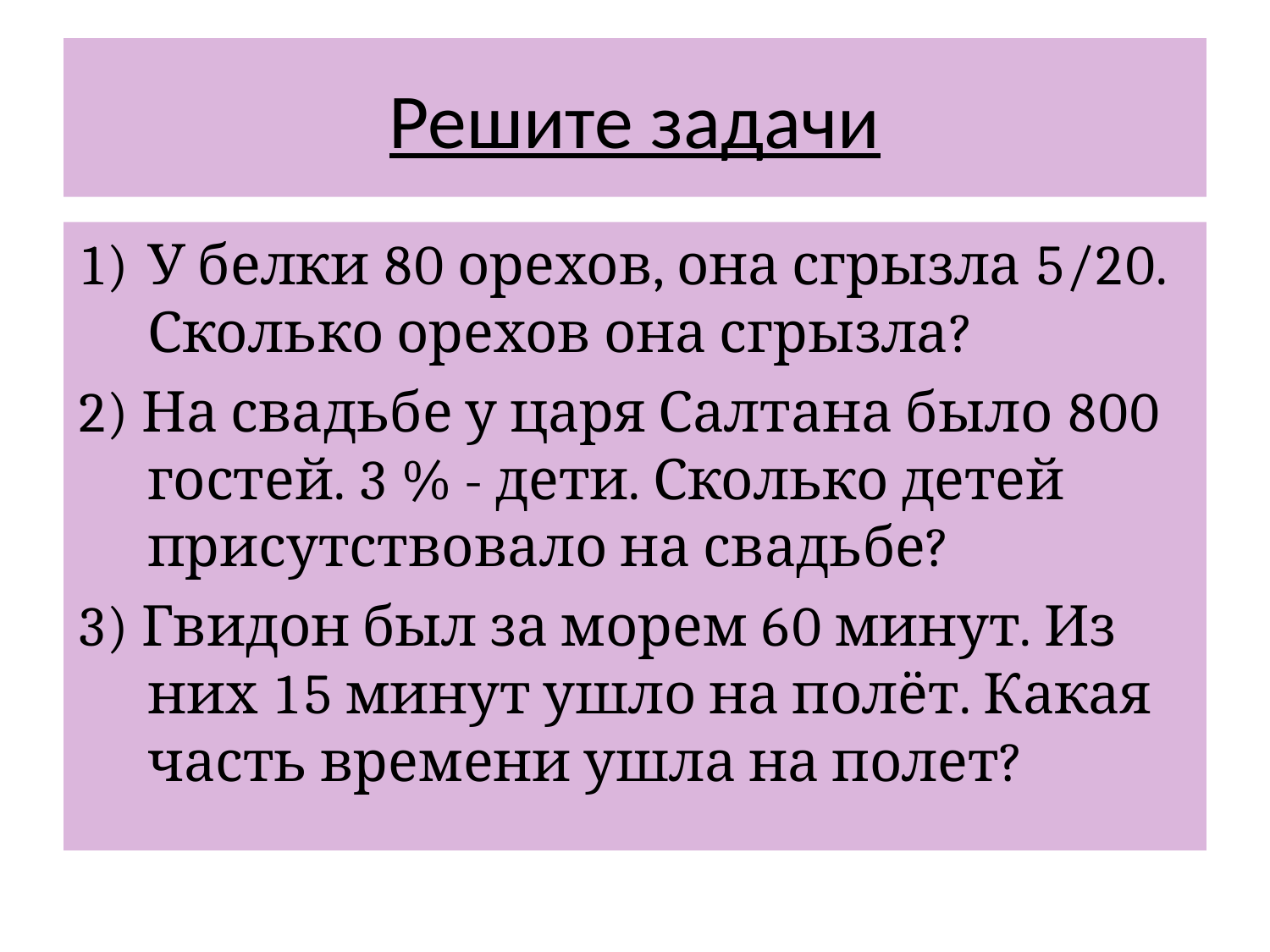

# Решите задачи
У белки 80 орехов, она сгрызла 5/20. Сколько орехов она сгрызла?
2) На свадьбе у царя Салтана было 800 гостей. 3 % - дети. Сколько детей присутствовало на свадьбе?
3) Гвидон был за морем 60 минут. Из них 15 минут ушло на полёт. Какая часть времени ушла на полет?